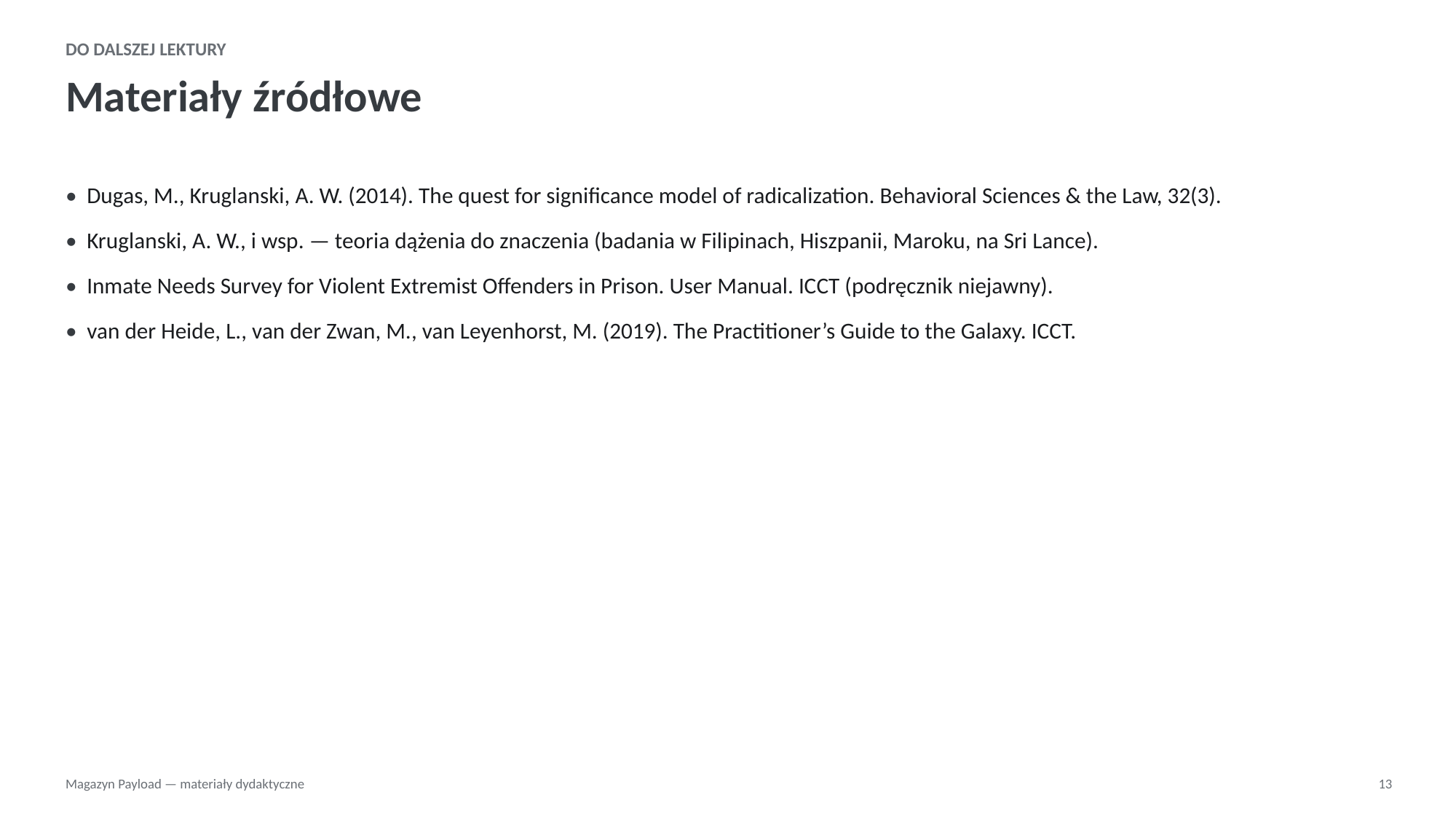

DO DALSZEJ LEKTURY
Materiały źródłowe
•  Dugas, M., Kruglanski, A. W. (2014). The quest for significance model of radicalization. Behavioral Sciences & the Law, 32(3).
•  Kruglanski, A. W., i wsp. — teoria dążenia do znaczenia (badania w Filipinach, Hiszpanii, Maroku, na Sri Lance).
•  Inmate Needs Survey for Violent Extremist Offenders in Prison. User Manual. ICCT (podręcznik niejawny).
•  van der Heide, L., van der Zwan, M., van Leyenhorst, M. (2019). The Practitioner’s Guide to the Galaxy. ICCT.
Magazyn Payload — materiały dydaktyczne
13